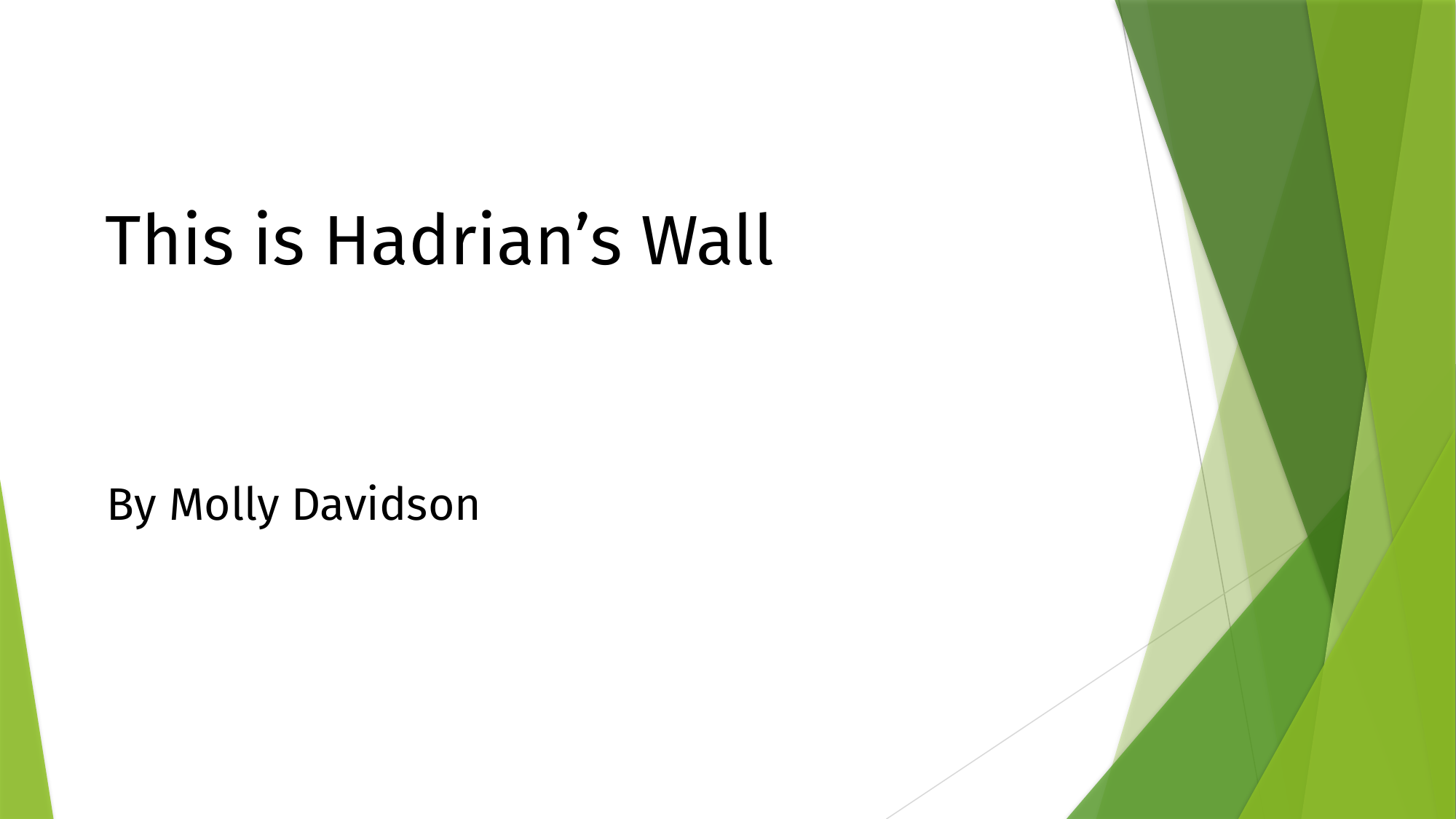

This is Hadrian’s Wall
By Molly Davidson